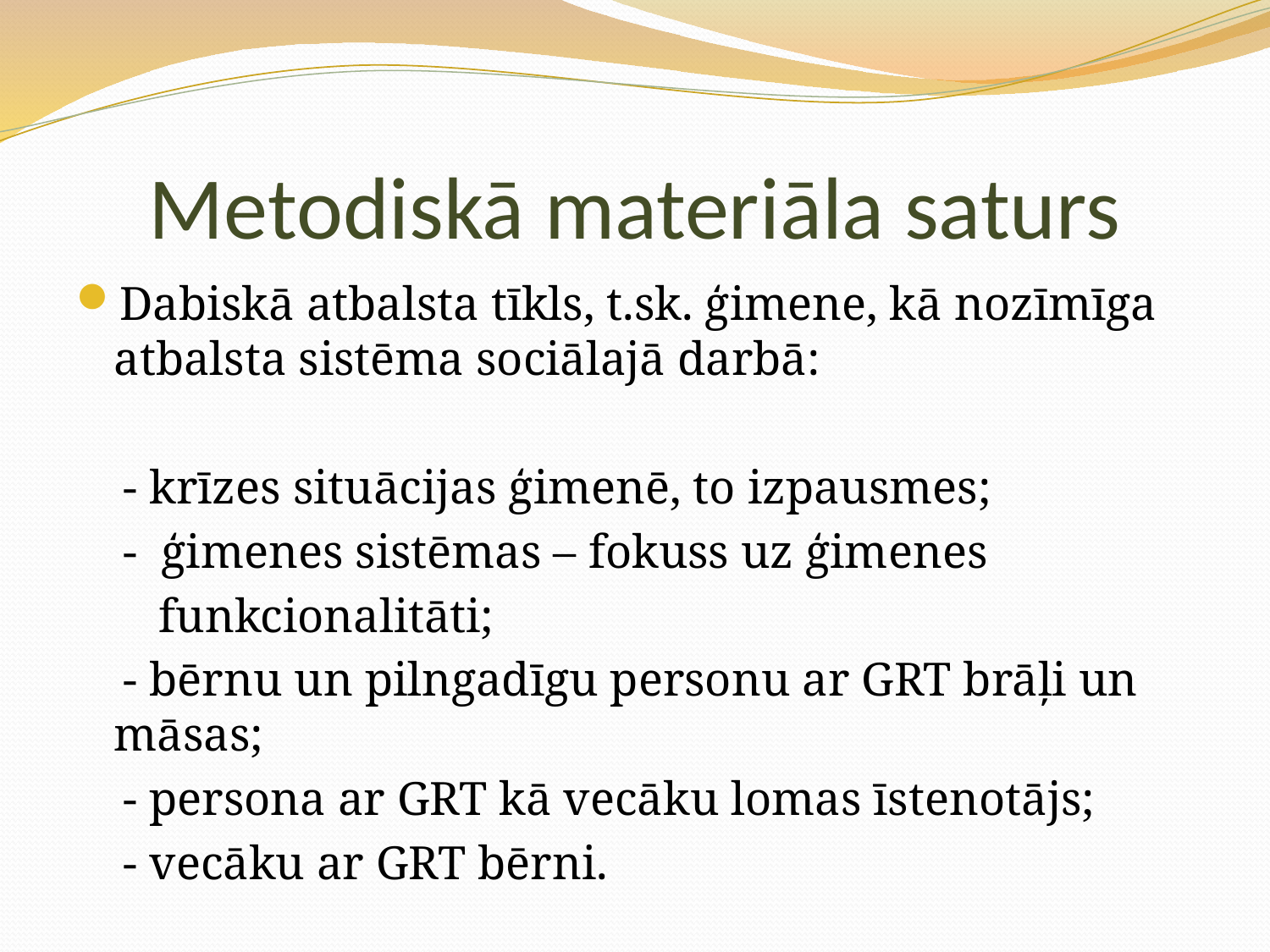

# Metodiskā materiāla saturs
Dabiskā atbalsta tīkls, t.sk. ģimene, kā nozīmīga atbalsta sistēma sociālajā darbā:

    - krīzes situācijas ģimenē, to izpausmes;
    -  ģimenes sistēmas – fokuss uz ģimenes
       funkcionalitāti;
    - bērnu un pilngadīgu personu ar GRT brāļi un māsas;
    - persona ar GRT kā vecāku lomas īstenotājs;
    - vecāku ar GRT bērni.